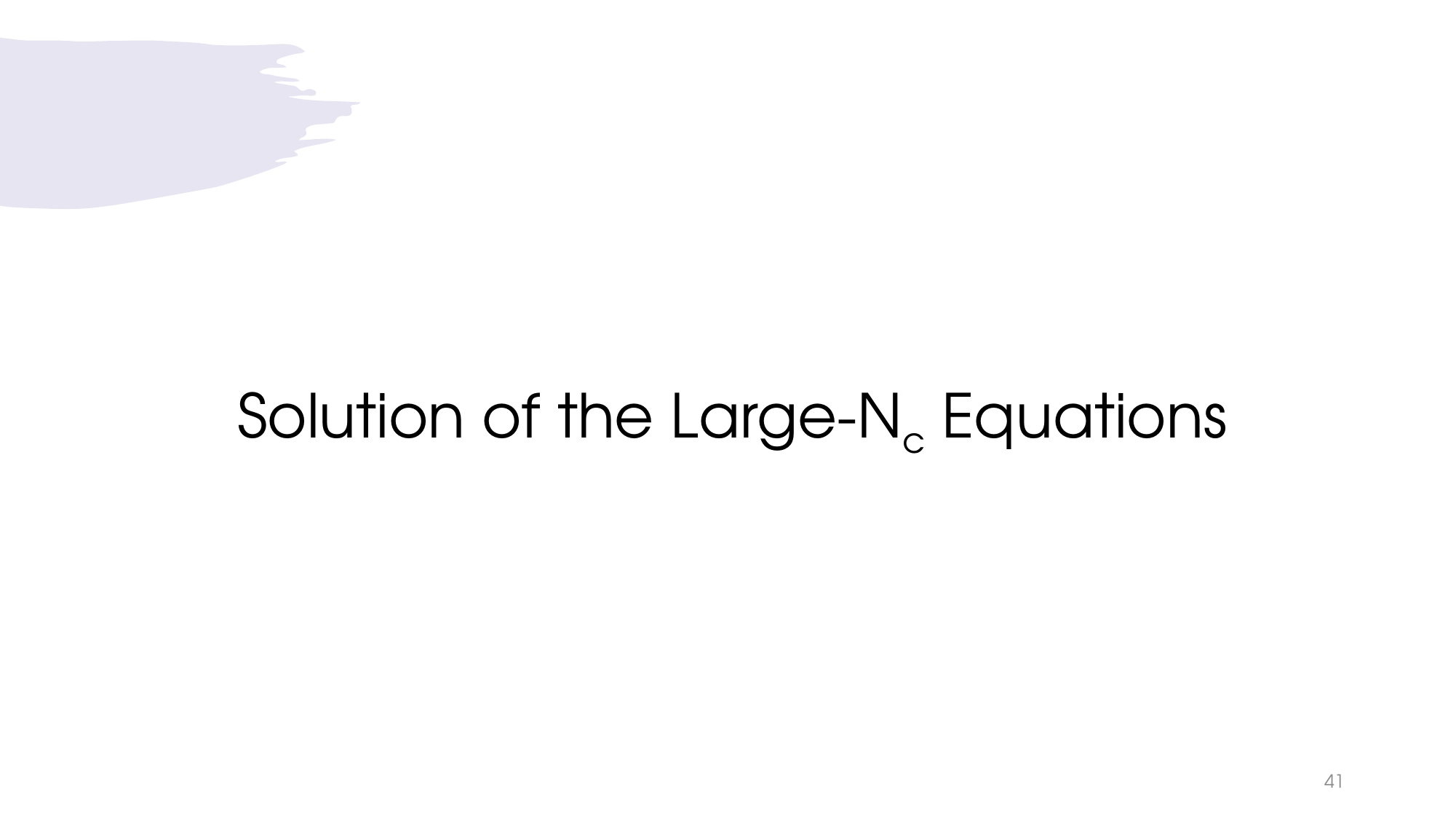

# Solution of the Large-Nc Equations
41